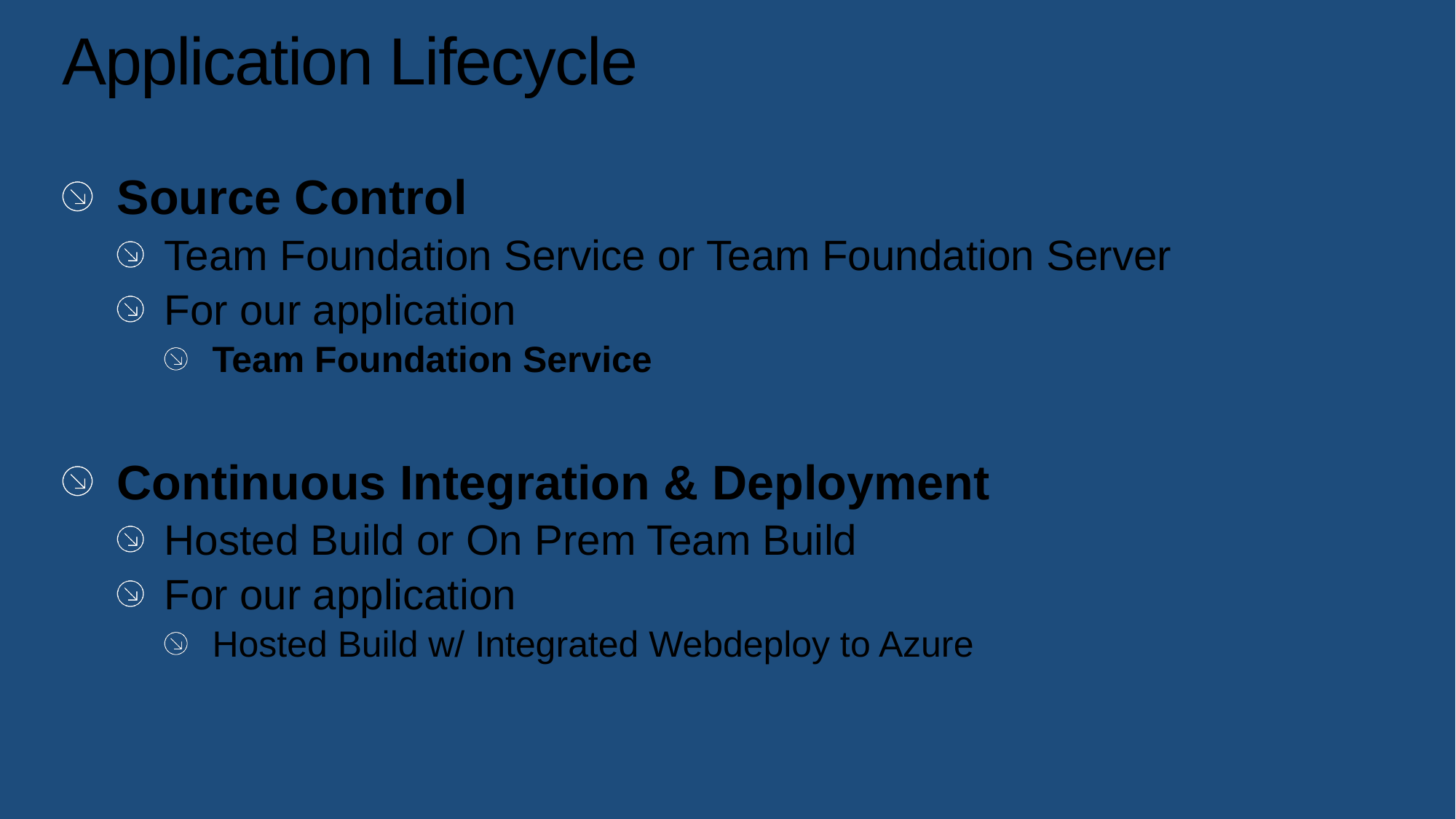

# Application Lifecycle
Source Control
Team Foundation Service or Team Foundation Server
For our application
Team Foundation Service

Continuous Integration & Deployment
Hosted Build or On Prem Team Build
For our application
Hosted Build w/ Integrated Webdeploy to Azure